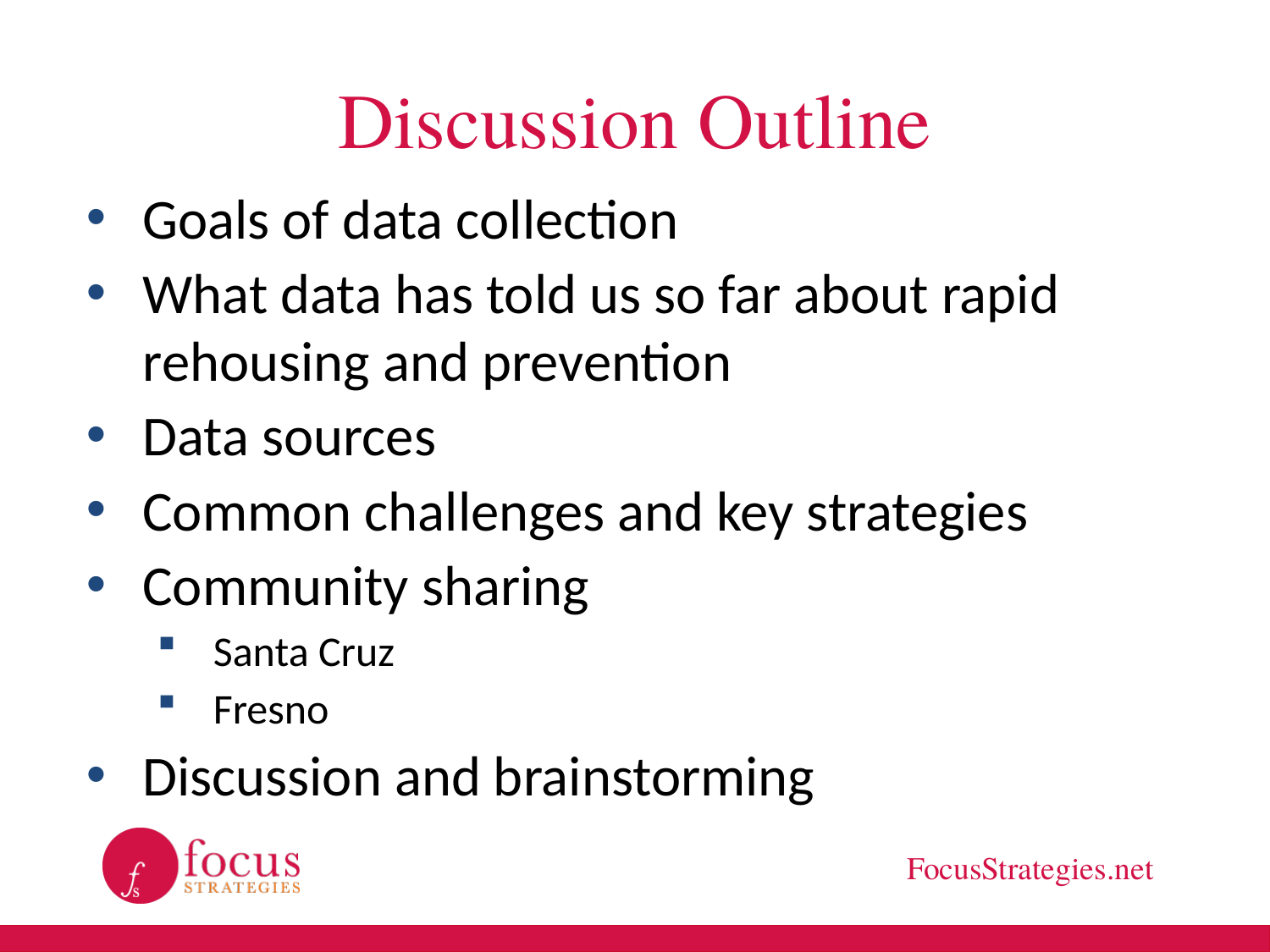

# Discussion Outline
Goals of data collection
What data has told us so far about rapid rehousing and prevention
Data sources
Common challenges and key strategies
Community sharing
Santa Cruz
Fresno
Discussion and brainstorming